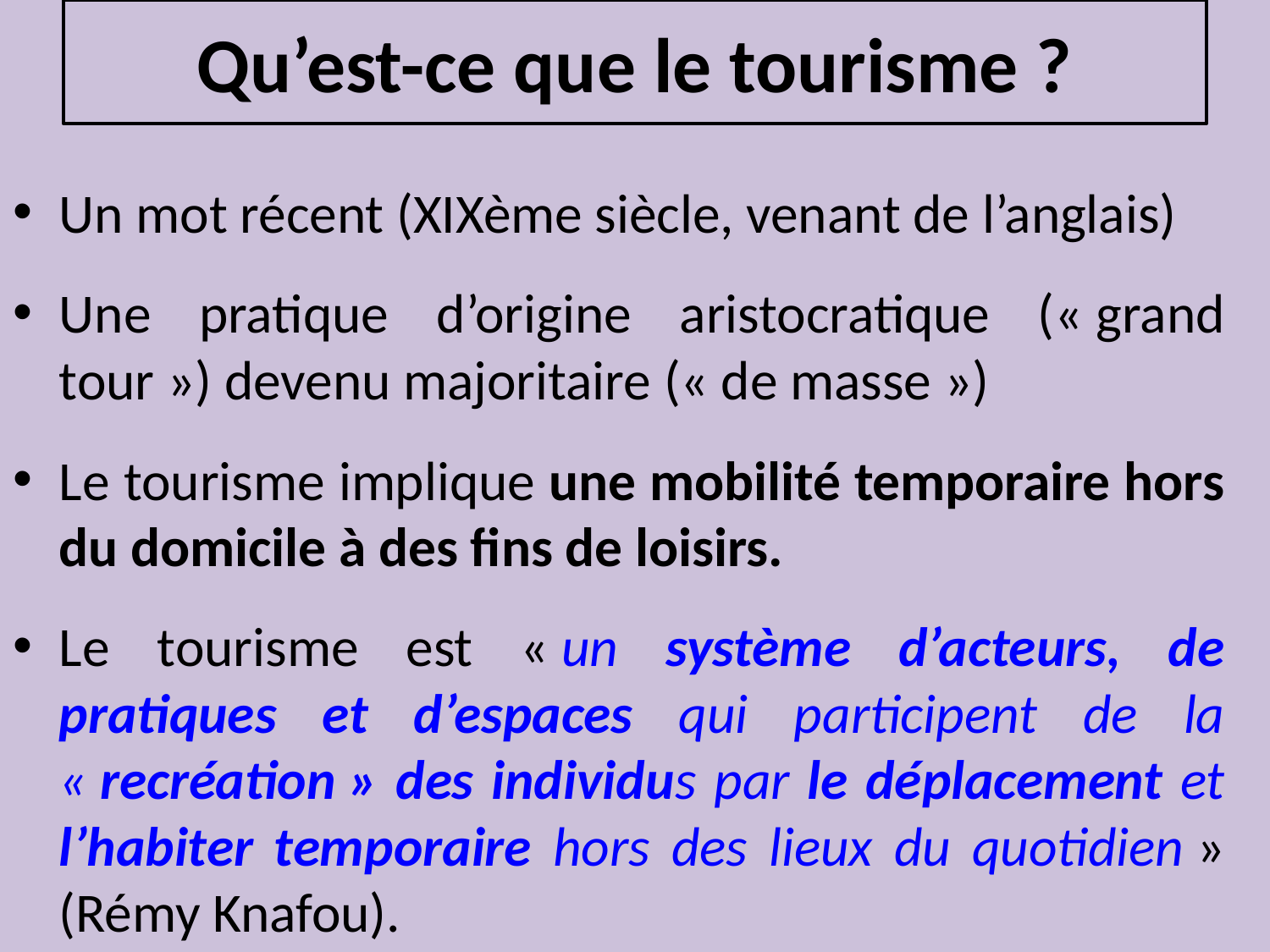

# Qu’est-ce que le tourisme ?
Un mot récent (XIXème siècle, venant de l’anglais)
Une pratique d’origine aristocratique (« grand tour ») devenu majoritaire (« de masse »)
Le tourisme implique une mobilité temporaire hors du domicile à des fins de loisirs.
Le tourisme est « un système d’acteurs, de pratiques et d’espaces qui participent de la « recréation » des individus par le déplacement et l’habiter temporaire hors des lieux du quotidien » (Rémy Knafou).